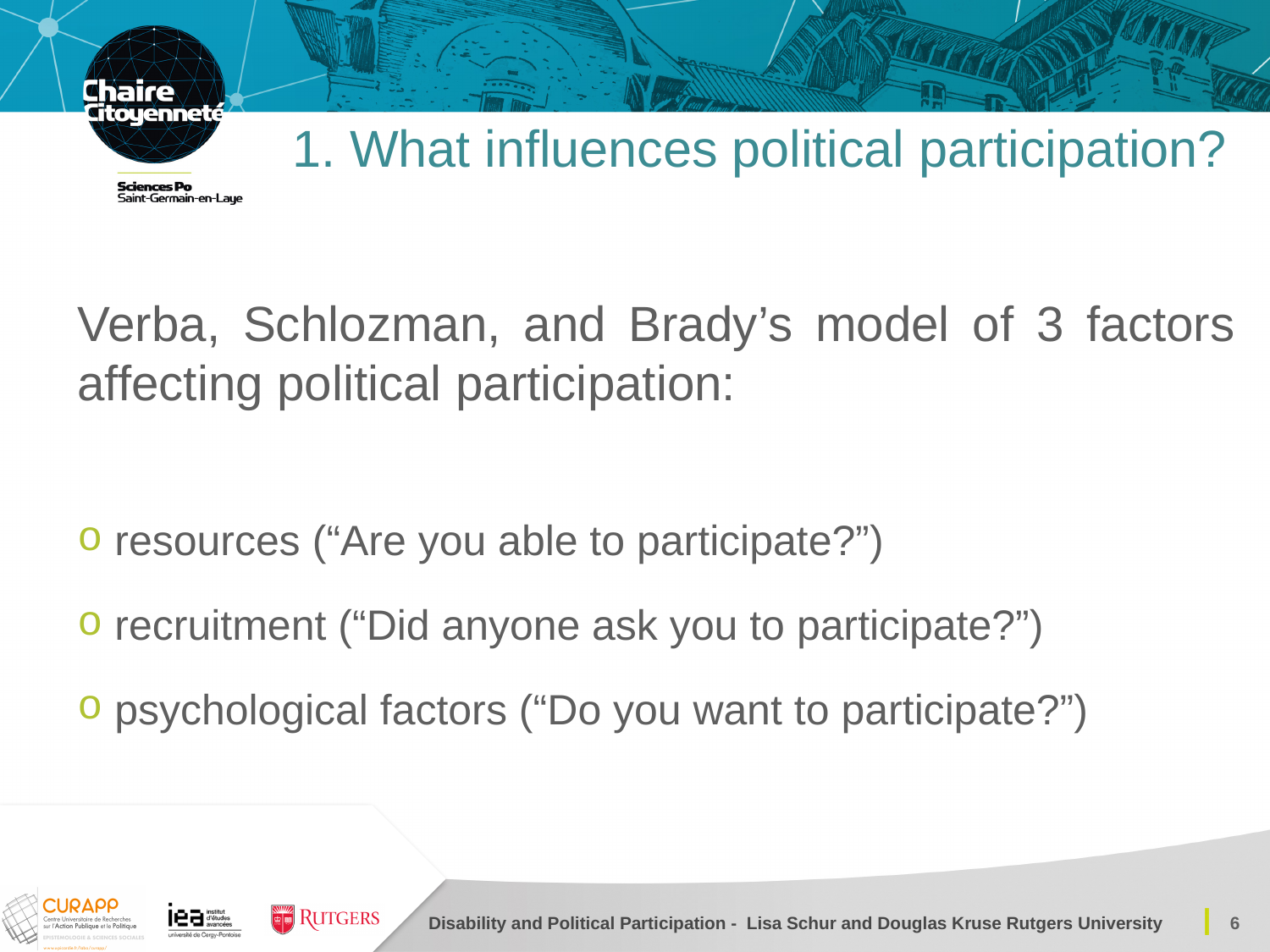

# 1. What influences political participation?
Verba, Schlozman, and Brady’s model of 3 factors affecting political participation:

 resources (“Are you able to participate?”)
 recruitment (“Did anyone ask you to participate?”)
 psychological factors (“Do you want to participate?”)

Disability and Political Participation -  Lisa Schur and Douglas Kruse Rutgers University
6